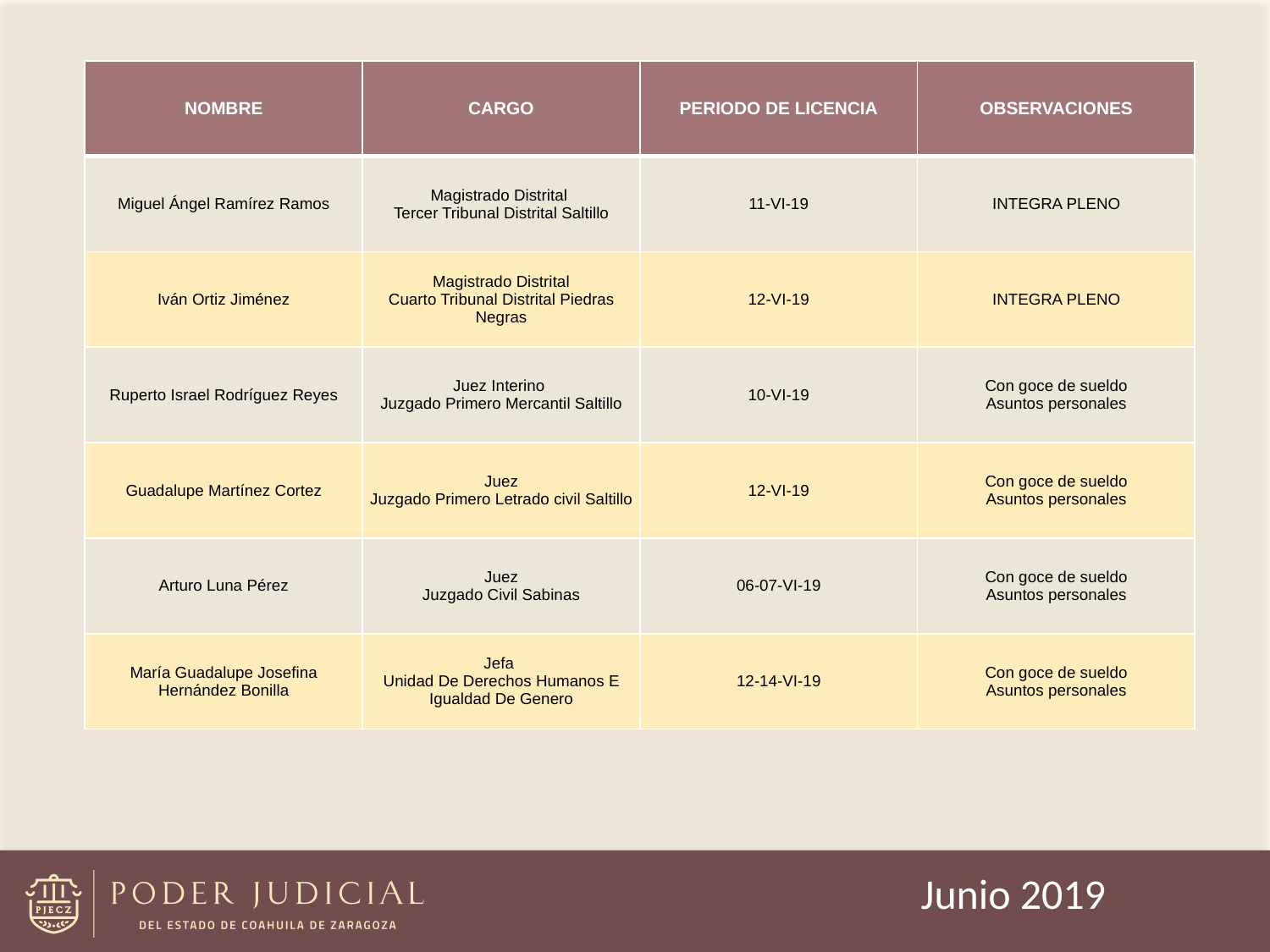

| NOMBRE | CARGO | PERIODO DE LICENCIA | OBSERVACIONES |
| --- | --- | --- | --- |
| Miguel Ángel Ramírez Ramos | Magistrado Distrital Tercer Tribunal Distrital Saltillo | 11-VI-19 | INTEGRA PLENO |
| Iván Ortiz Jiménez | Magistrado Distrital Cuarto Tribunal Distrital Piedras Negras | 12-VI-19 | INTEGRA PLENO |
| Ruperto Israel Rodríguez Reyes | Juez Interino Juzgado Primero Mercantil Saltillo | 10-VI-19 | Con goce de sueldo Asuntos personales |
| Guadalupe Martínez Cortez | Juez Juzgado Primero Letrado civil Saltillo | 12-VI-19 | Con goce de sueldo Asuntos personales |
| Arturo Luna Pérez | Juez Juzgado Civil Sabinas | 06-07-VI-19 | Con goce de sueldo Asuntos personales |
| María Guadalupe Josefina Hernández Bonilla | Jefa Unidad De Derechos Humanos E Igualdad De Genero | 12-14-VI-19 | Con goce de sueldo Asuntos personales |
Junio 2019